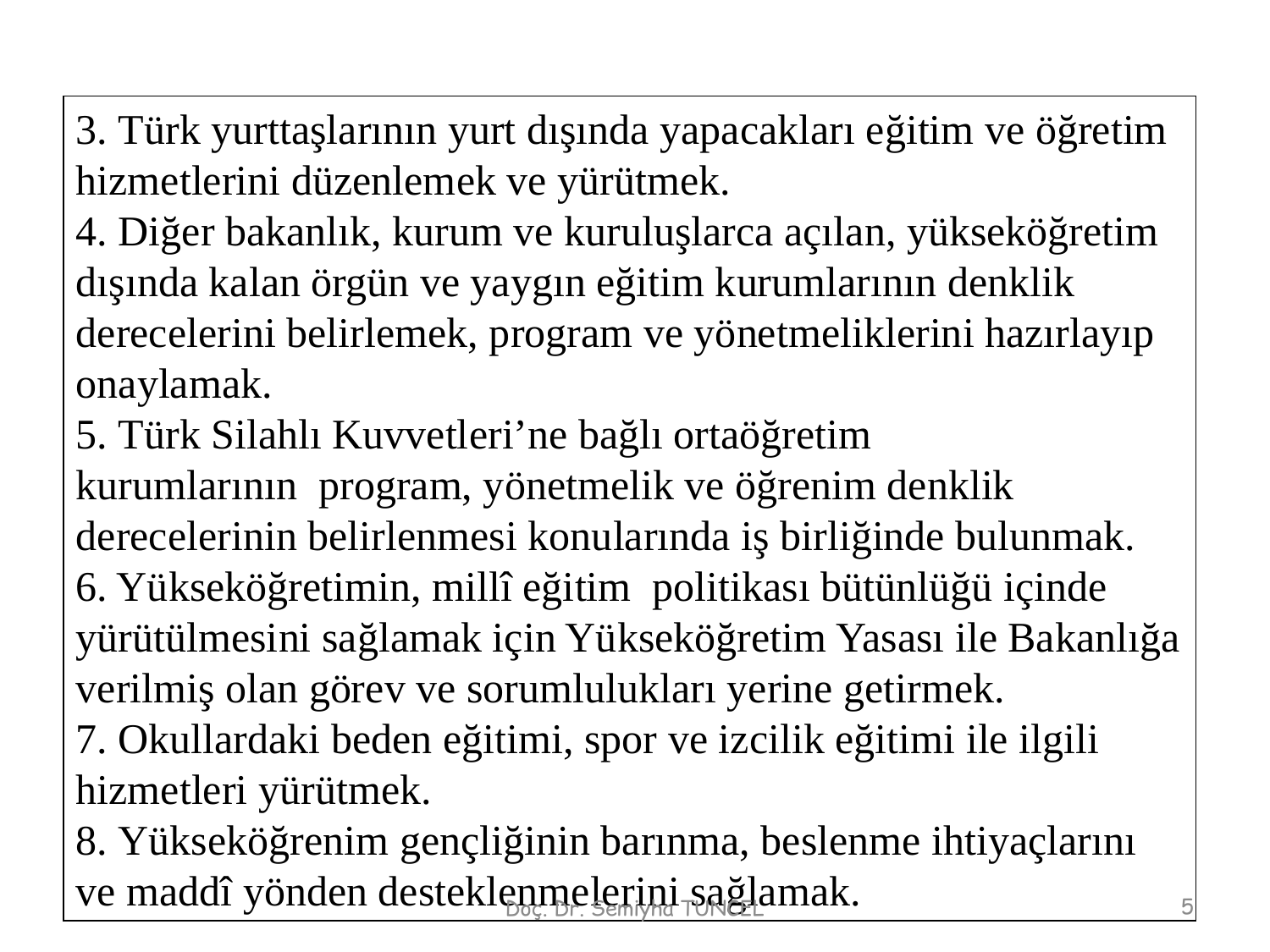

3. Türk yurttaşlarının yurt dışında yapacakları eğitim ve öğretim hizmetlerini düzenlemek ve yürütmek.
4. Diğer bakanlık, kurum ve kuruluşlarca açılan, yükseköğretim dışında kalan örgün ve yaygın eğitim kurumlarının denklik derecelerini belirlemek, program ve yönetmeliklerini hazırlayıp onaylamak.
5. Türk Silahlı Kuvvetleri’ne bağlı ortaöğretim kurumlarının  program, yönetmelik ve öğrenim denklik derecelerinin belirlenmesi konularında iş birliğinde bulunmak.
6. Yükseköğretimin, millî eğitim  politikası bütünlüğü içinde yürütülmesini sağlamak için Yükseköğretim Yasası ile Bakanlığa verilmiş olan görev ve sorumlulukları yerine getirmek.
7. Okullardaki beden eğitimi, spor ve izcilik eğitimi ile ilgili hizmetleri yürütmek.
8. Yükseköğrenim gençliğinin barınma, beslenme ihtiyaçlarını ve maddî yönden desteklenmelerini sağlamak.
Doç. Dr. Semiyha TUNCEL
5